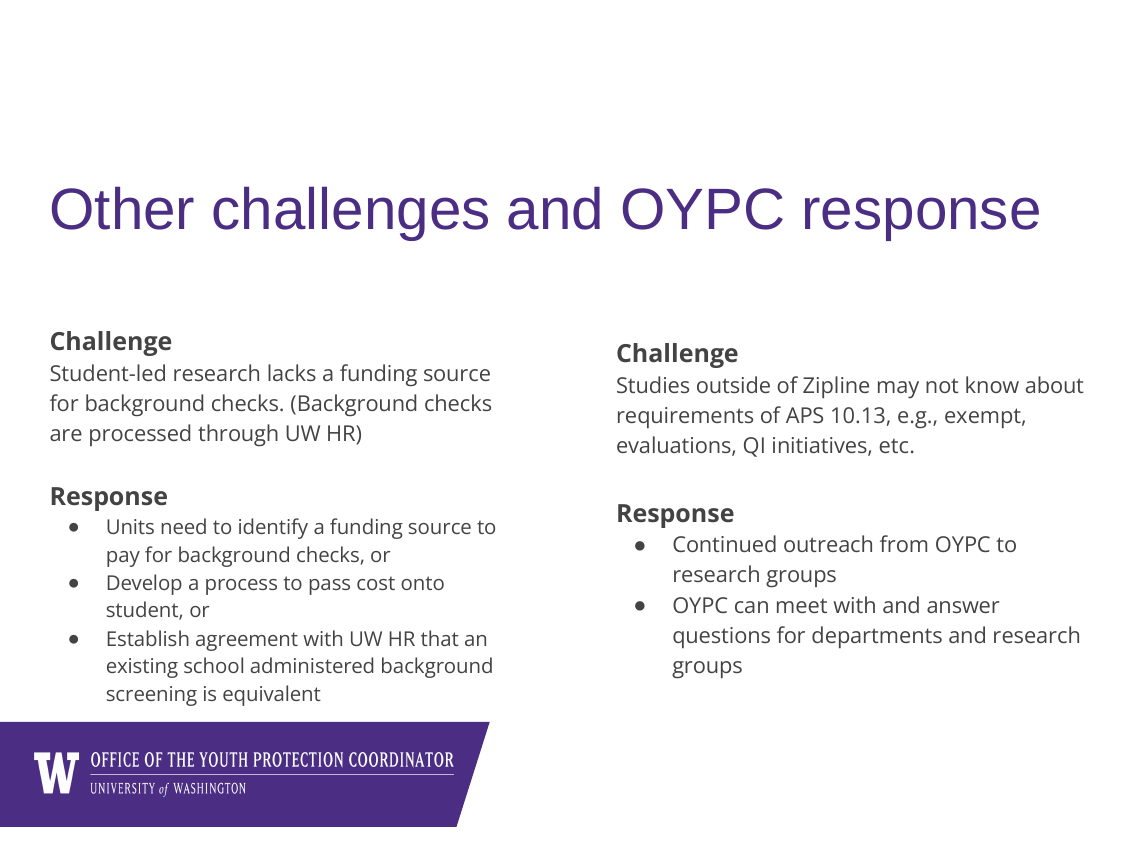

# Other challenges and OYPC response
Challenge
Student-led research lacks a funding source for background checks. (Background checks are processed through UW HR)

Response
Units need to identify a funding source to pay for background checks, or
Develop a process to pass cost onto student, or
Establish agreement with UW HR that an existing school administered background screening is equivalent

Challenge
Studies outside of Zipline may not know about requirements of APS 10.13, e.g., exempt, evaluations, QI initiatives, etc.

Response
Continued outreach from OYPC to research groups
OYPC can meet with and answer questions for departments and research groups